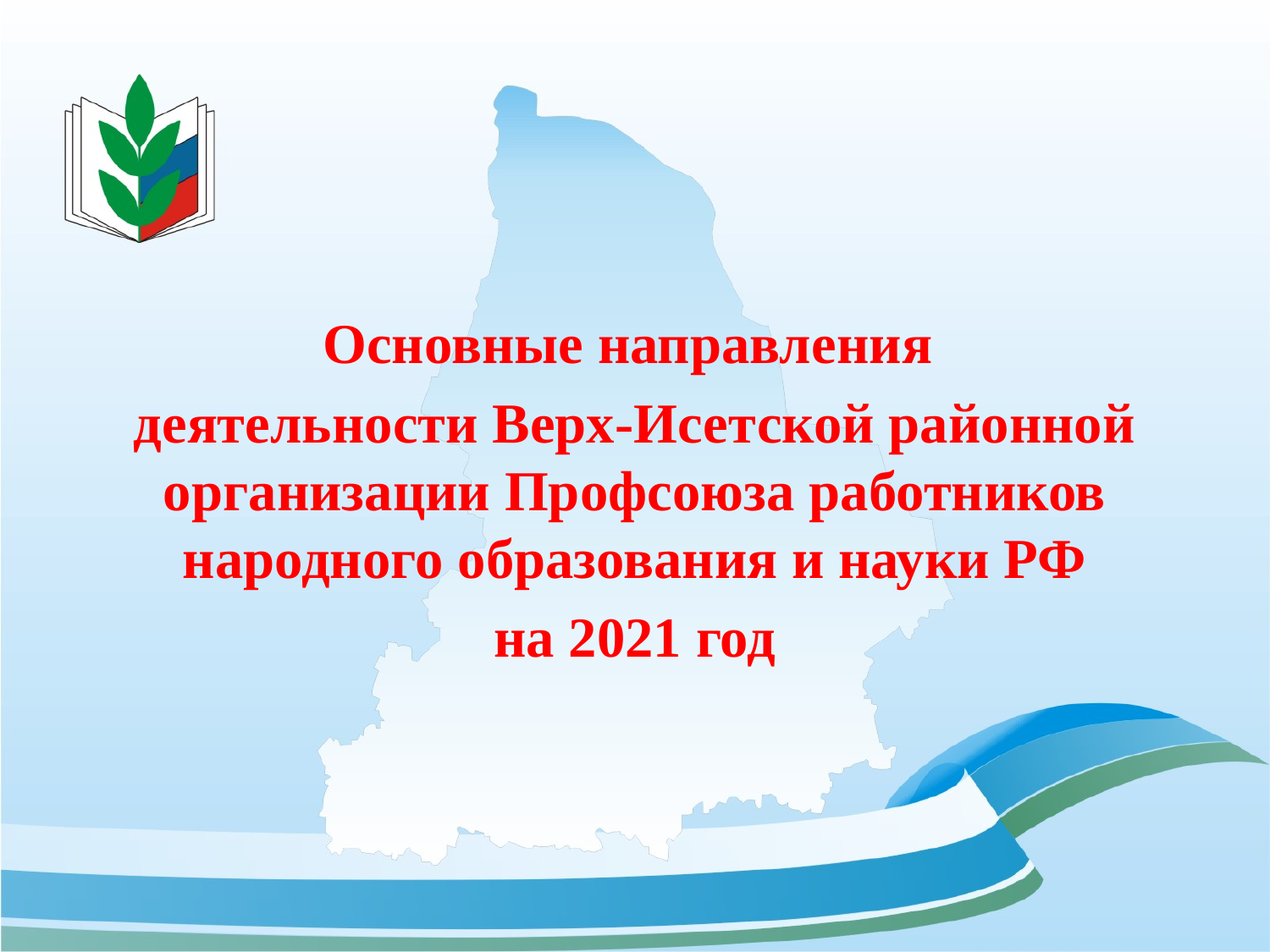

Основные направления
деятельности Верх-Исетской районной организации Профсоюза работников народного образования и науки РФ
на 2021 год